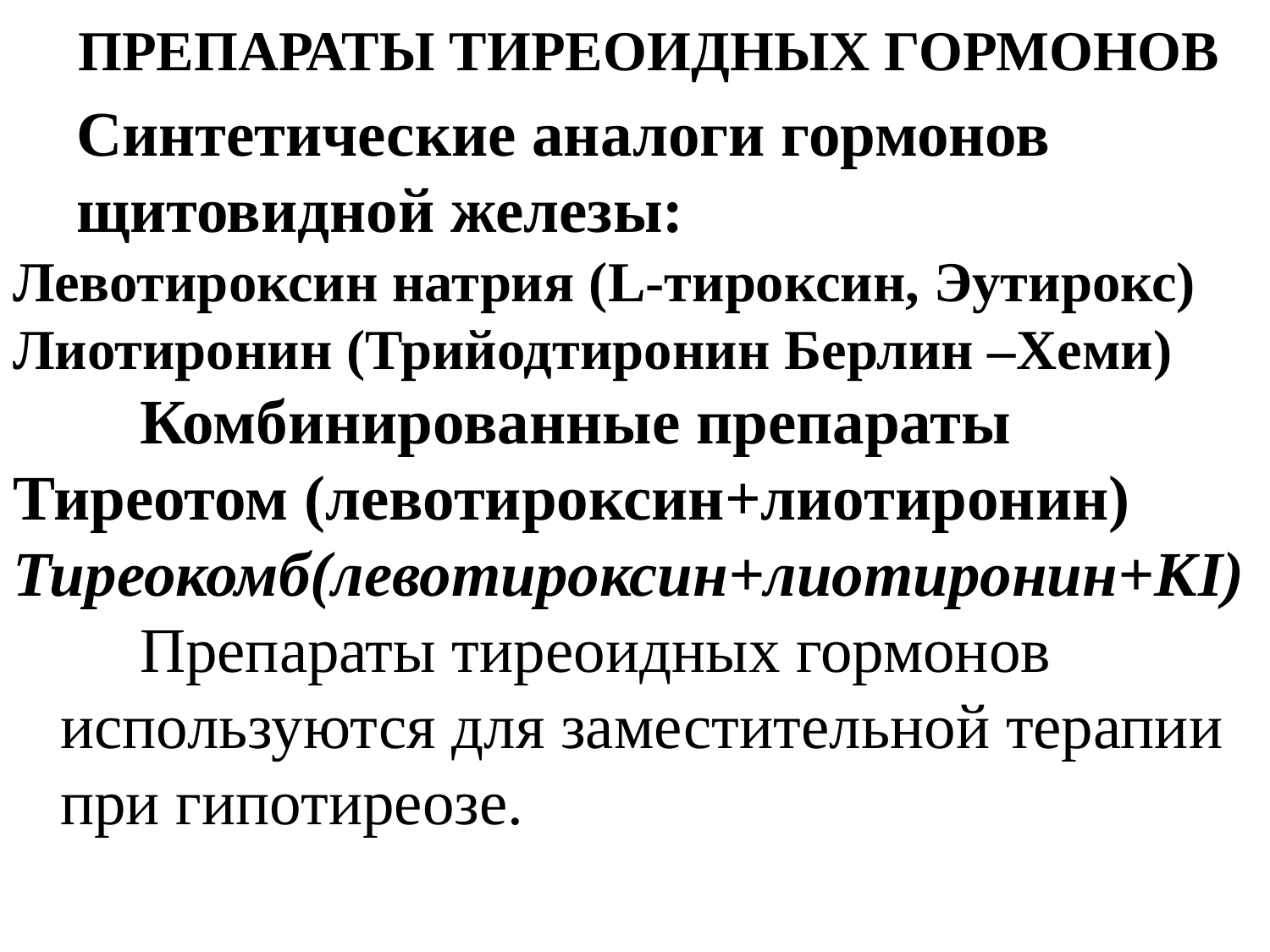

# ПРЕПАРАТЫ ТИРЕОИДНЫХ ГОРМОНОВ
    Синтетические аналоги гормонов
 щитовидной железы:
Левотироксин натрия (L-тироксин, Эутирокс)
Лиотиронин (Трийодтиронин Берлин –Хеми)
        Комбинированные препараты
Тиреотом (левотироксин+лиотиронин)
Тиреокомб(левотироксин+лиотиронин+КI)
        Препараты тиреоидных гормонов используются для заместительной терапии при гипотиреозе.